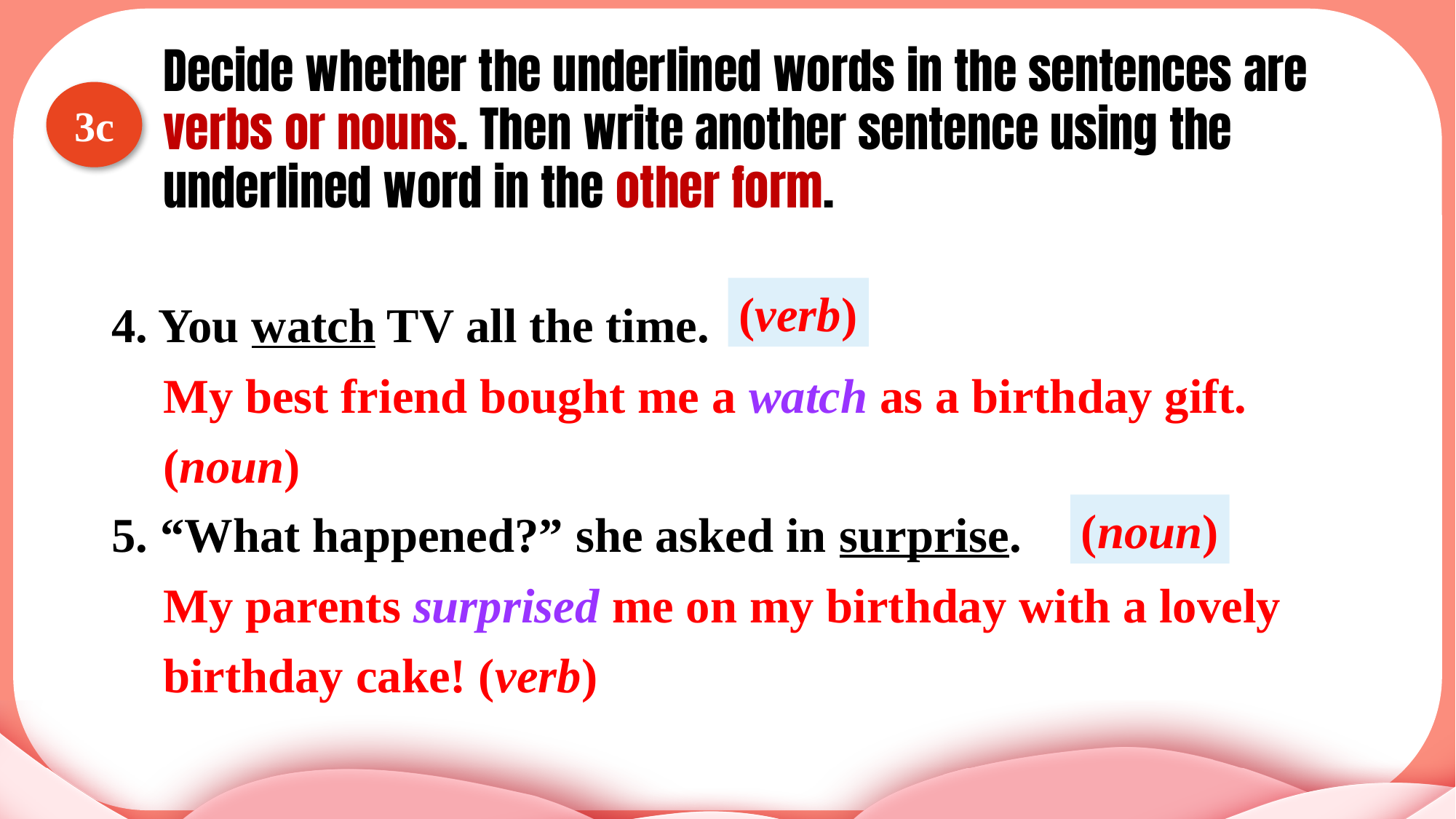

Decide whether the underlined words in the sentences are verbs or nouns. Then write another sentence using the underlined word in the other form.
3c
4. You watch TV all the time.

5. “What happened?” she asked in surprise.
(verb)
My best friend bought me a watch as a birthday gift. (noun)

My parents surprised me on my birthday with a lovely birthday cake! (verb)
(noun)